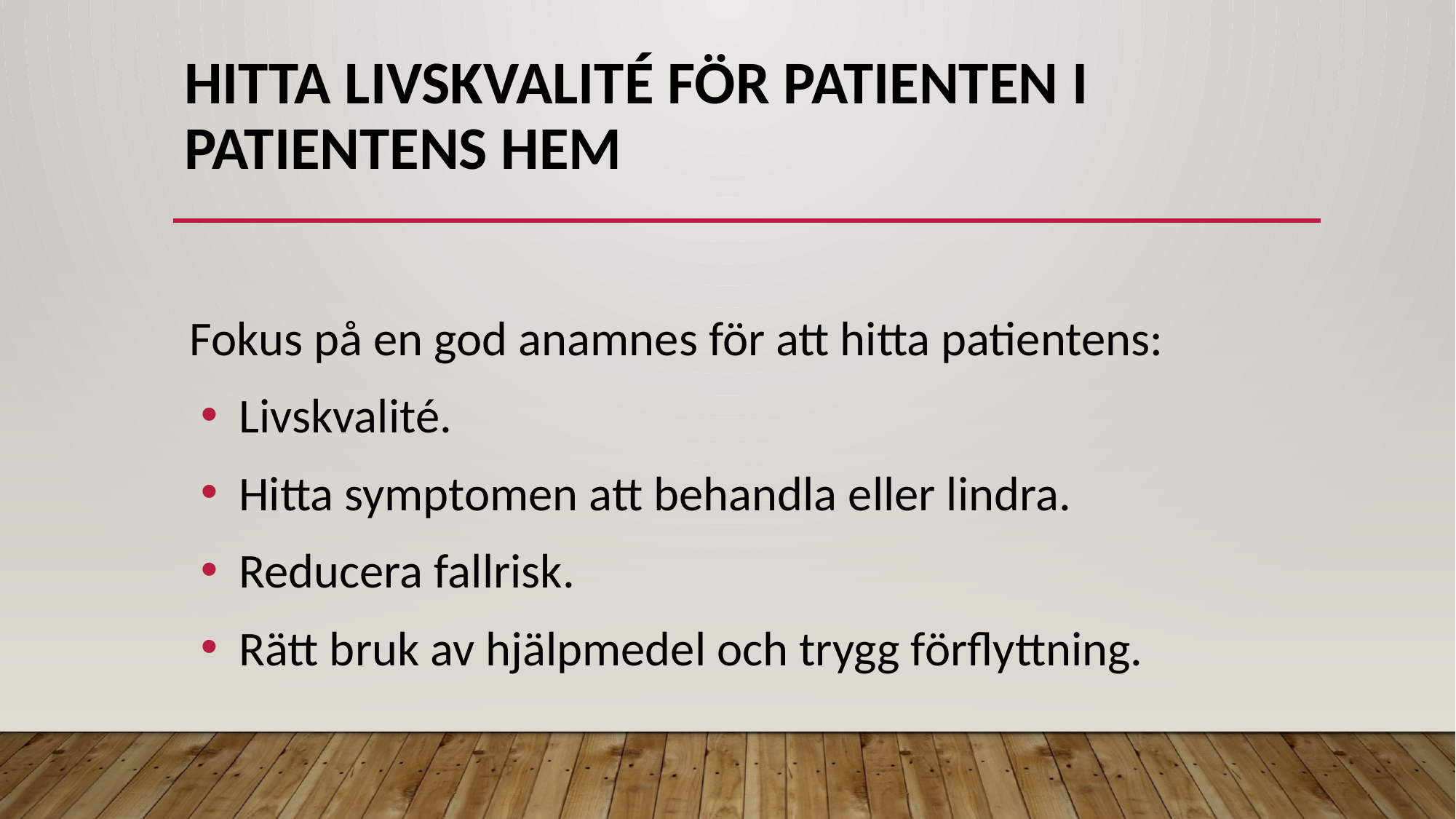

# Hitta livskvalité för patienten i patientens hem

    Fokus på en god anamnes för att hitta patientens:
 Livskvalité.
 Hitta symptomen att behandla eller lindra.
 Reducera fallrisk.
 Rätt bruk av hjälpmedel och trygg förflyttning.